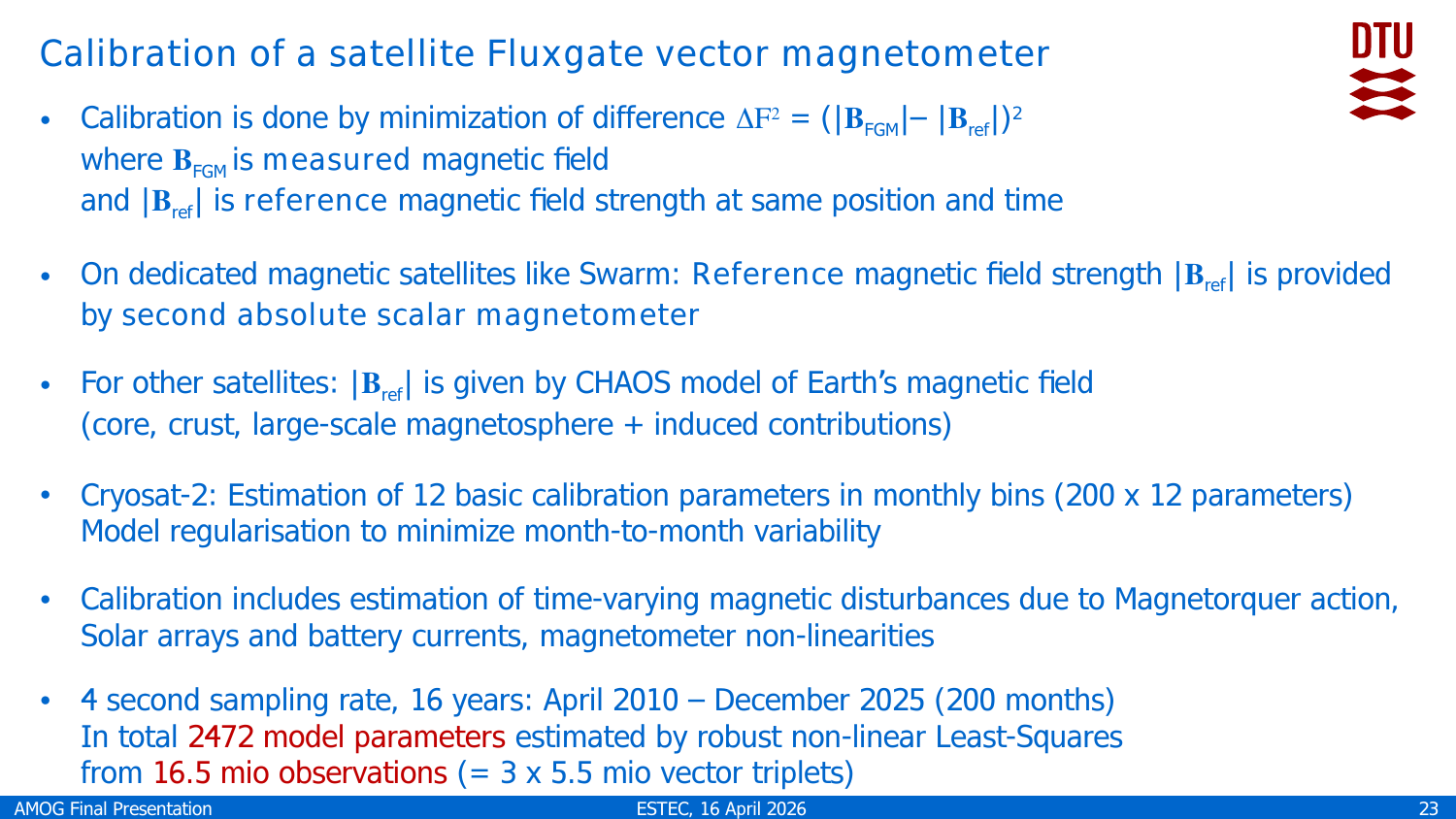

# Calibration of a satellite Fluxgate vector magnetometer
Calibration is done by minimization of difference ΔF2 = (|BFGM|– |Bref|)2
where BFGM is measured magnetic field
and |Bref| is reference magnetic field strength at same position and time

On dedicated magnetic satellites like Swarm: Reference magnetic field strength |Bref| is provided by second absolute scalar magnetometer

For other satellites: |Bref| is given by CHAOS model of Earth’s magnetic field
(core, crust, large-scale magnetosphere + induced contributions)

Cryosat-2: Estimation of 12 basic calibration parameters in monthly bins (200 x 12 parameters)
Model regularisation to minimize month-to-month variability

Calibration includes estimation of time-varying magnetic disturbances due to Magnetorquer action, Solar arrays and battery currents, magnetometer non-linearities

4 second sampling rate, 16 years: April 2010 – December 2025 (200 months)
In total 2472 model parameters estimated by robust non-linear Least-Squares
from 16.5 mio observations (= 3 x 5.5 mio vector triplets)